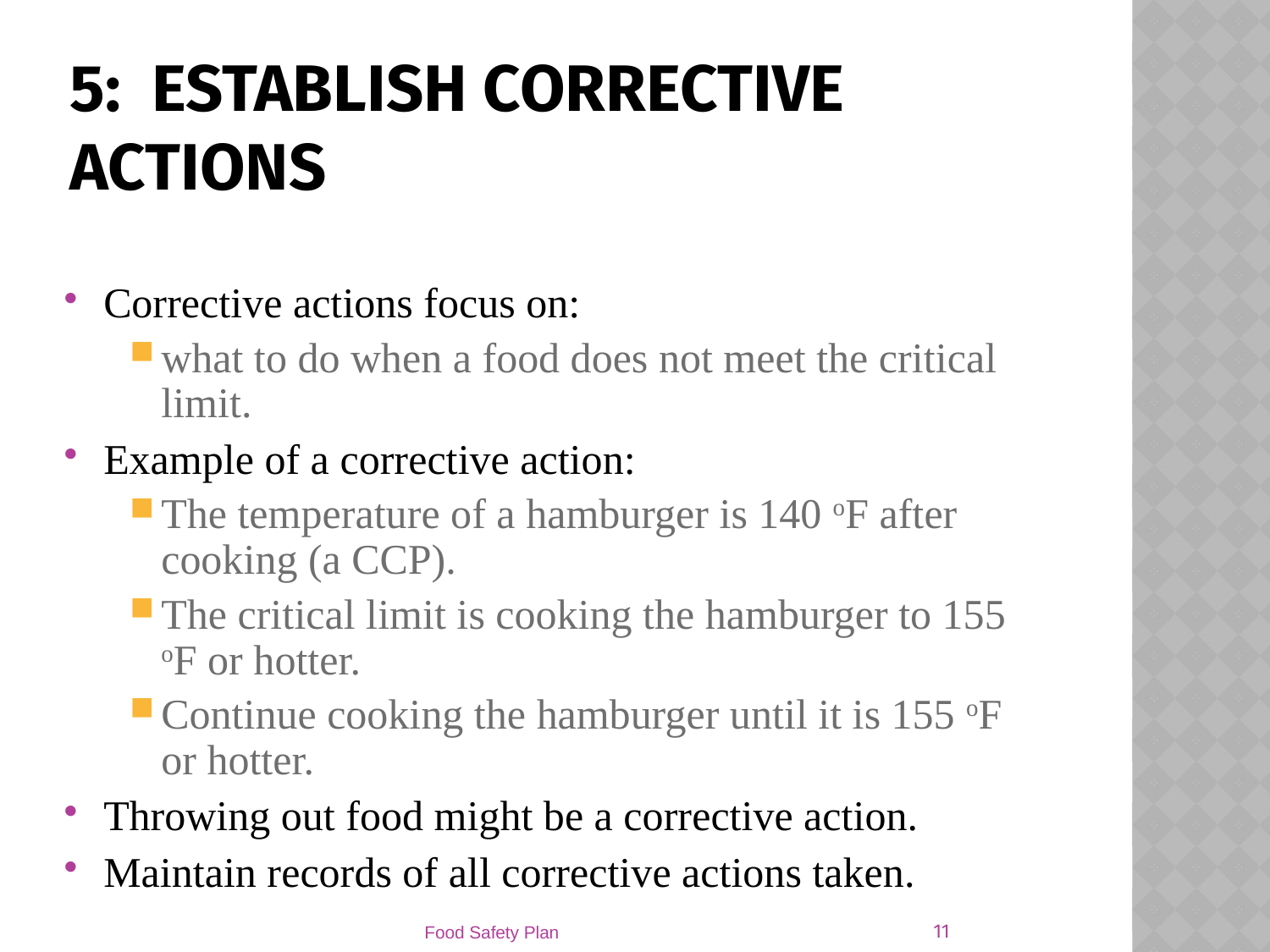

# 5:  Establish corrective actions
Corrective actions focus on:
what to do when a food does not meet the critical limit.
Example of a corrective action:
The temperature of a hamburger is 140 oF after cooking (a CCP).
The critical limit is cooking the hamburger to 155 oF or hotter.
Continue cooking the hamburger until it is 155 oF or hotter.
Throwing out food might be a corrective action.
Maintain records of all corrective actions taken.
11
Food Safety Plan